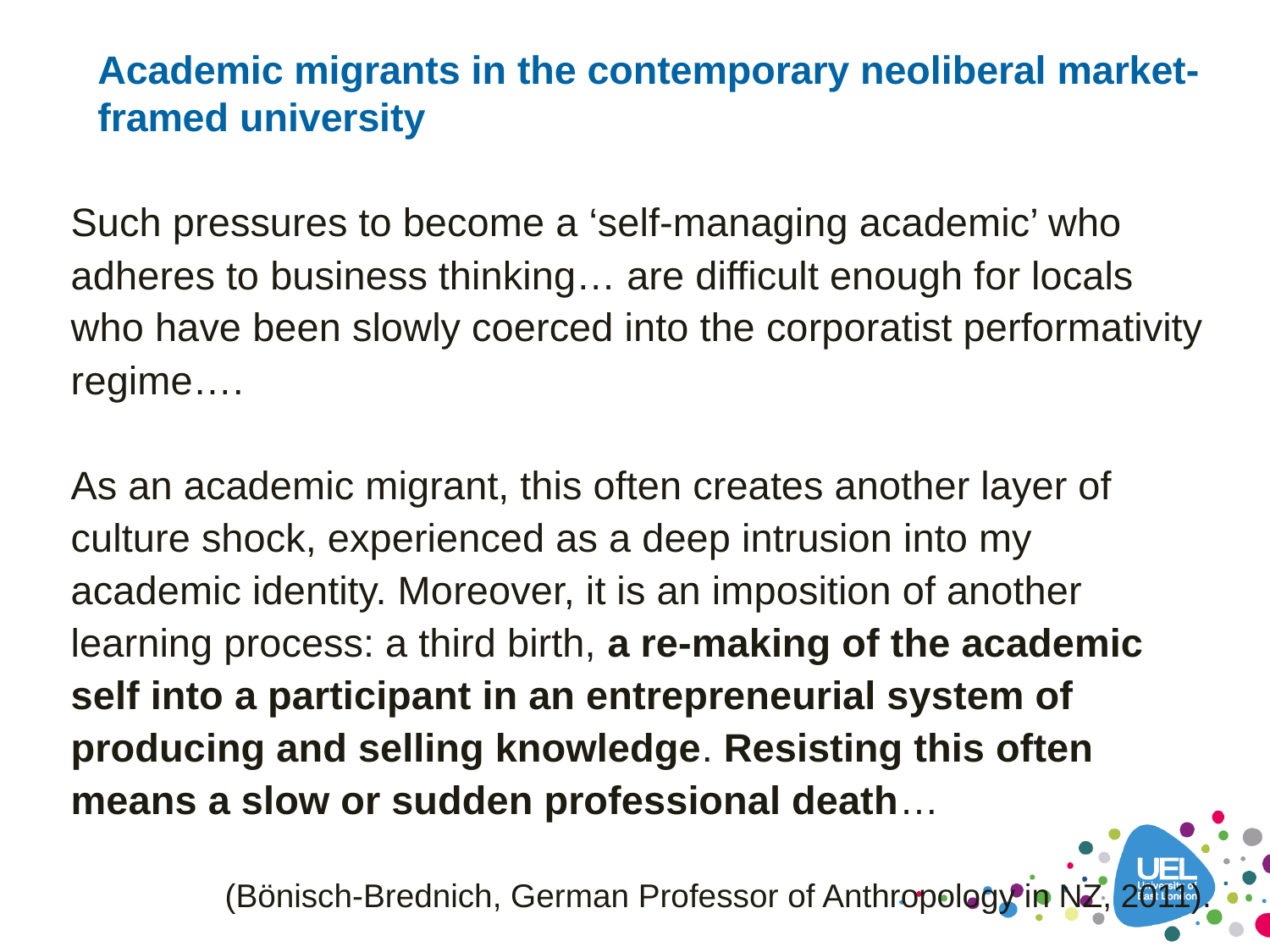

# Academic migrants in the contemporary neoliberal market-framed university
Such pressures to become a ‘self-managing academic’ who adheres to business thinking… are difficult enough for locals who have been slowly coerced into the corporatist performativity regime….

As an academic migrant, this often creates another layer of culture shock, experienced as a deep intrusion into my academic identity. Moreover, it is an imposition of another learning process: a third birth, a re-making of the academic self into a participant in an entrepreneurial system of producing and selling knowledge. Resisting this often means a slow or sudden professional death…

(Bönisch-Brednich, German Professor of Anthropology in NZ, 2011).